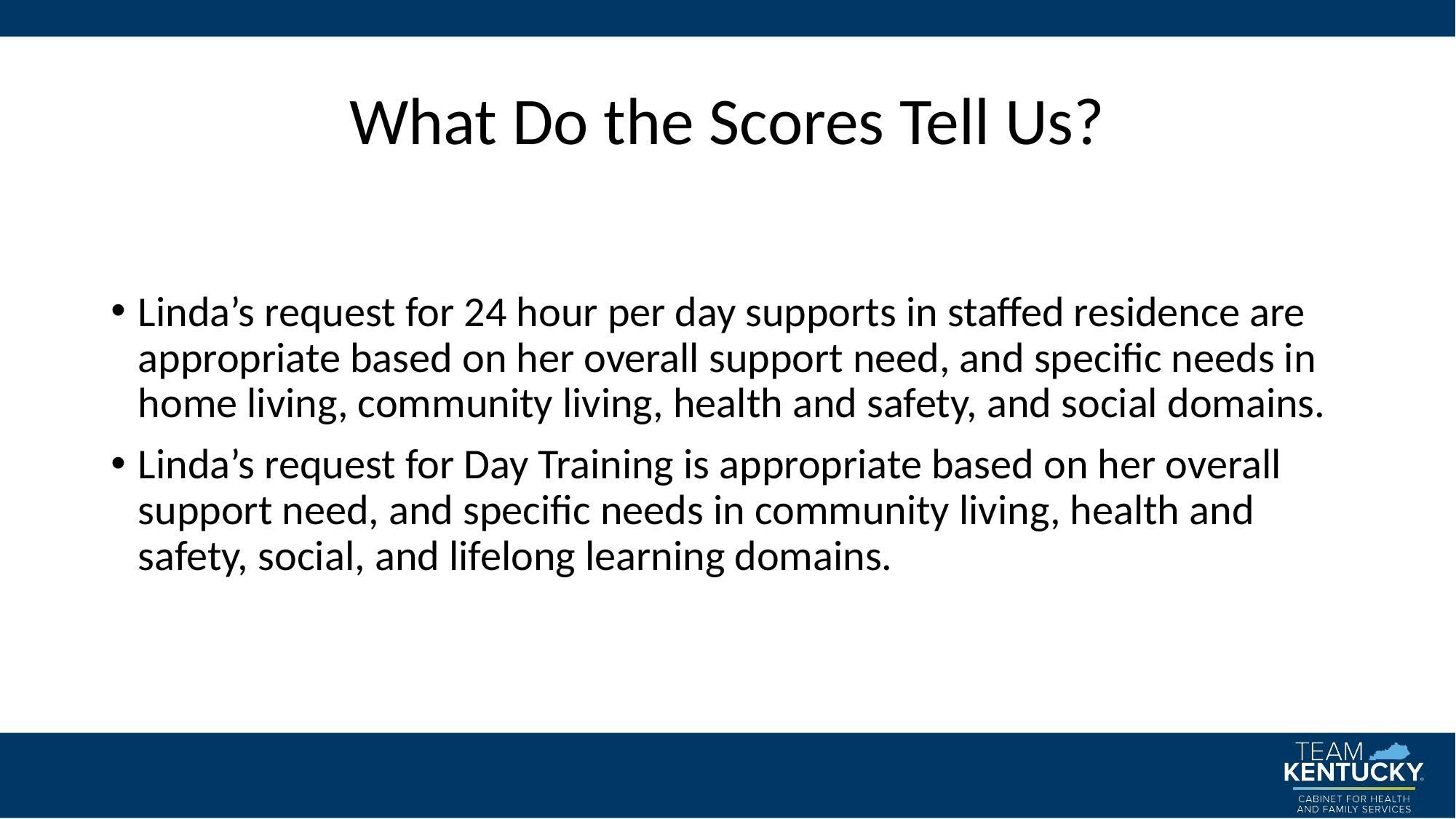

# What Do the Scores Tell Us?

Linda’s request for 24 hour per day supports in staffed residence are appropriate based on her overall support need, and specific needs in home living, community living, health and safety, and social domains.
Linda’s request for Day Training is appropriate based on her overall support need, and specific needs in community living, health and safety, social, and lifelong learning domains.